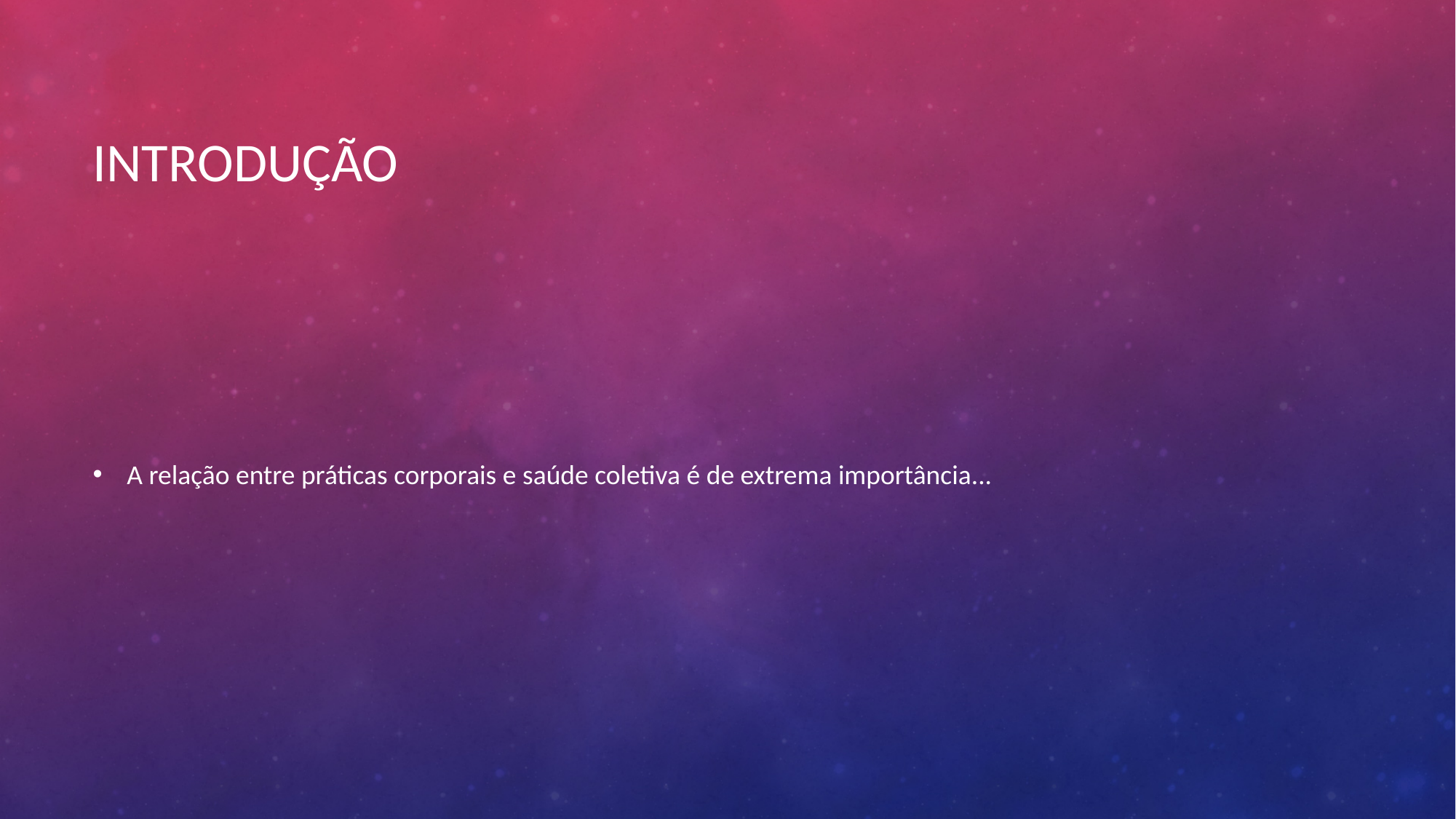

# Introdução
A relação entre práticas corporais e saúde coletiva é de extrema importância...